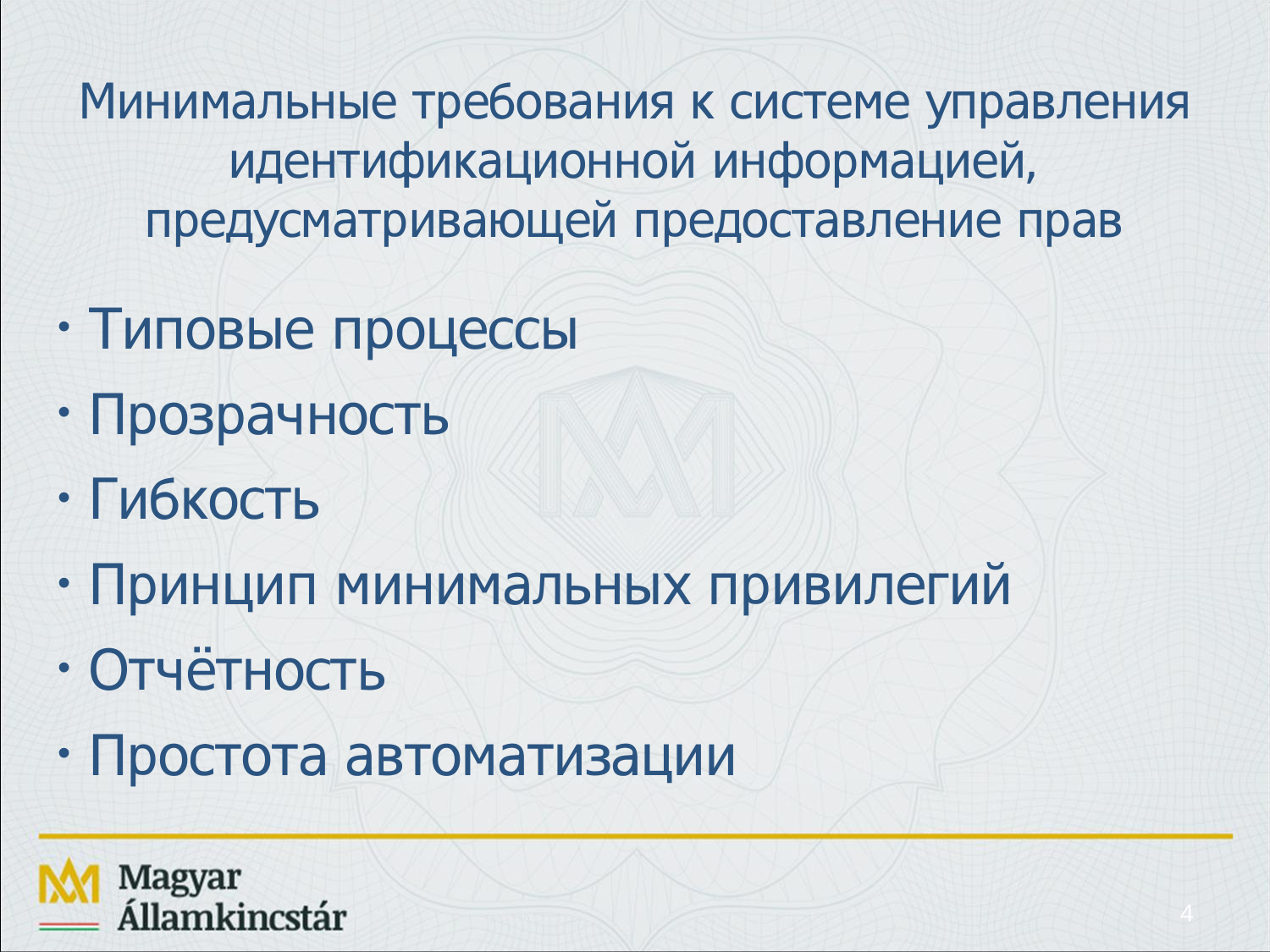

# Минимальные требования к системе управления идентификационной информацией, предусматривающей предоставление прав
Типовые процессы
Прозрачность
Гибкость
Принцип минимальных привилегий
Отчётность
Простота автоматизации

4